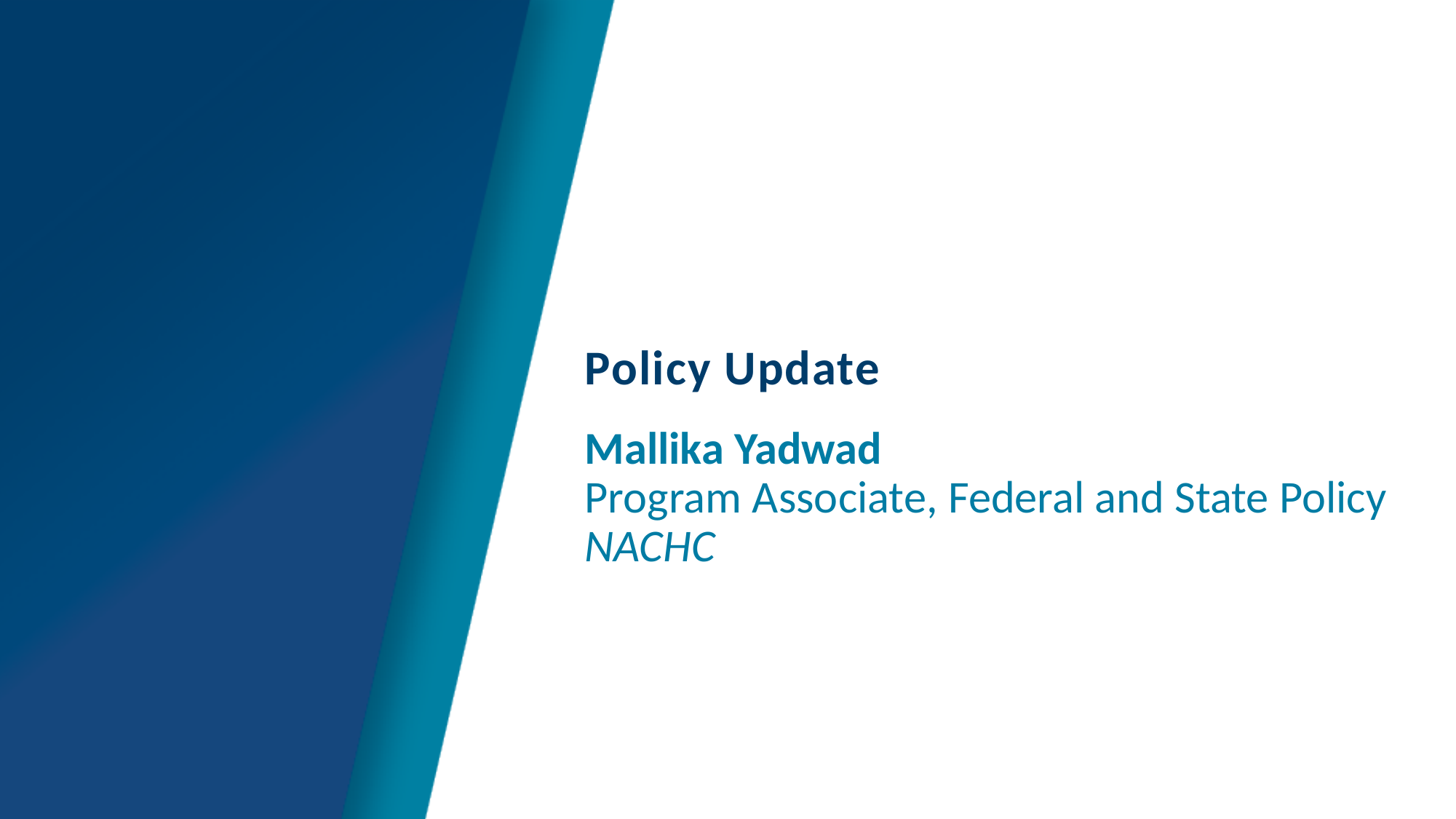

Policy Update

Mallika Yadwad
Program Associate, Federal and State Policy
NACHC